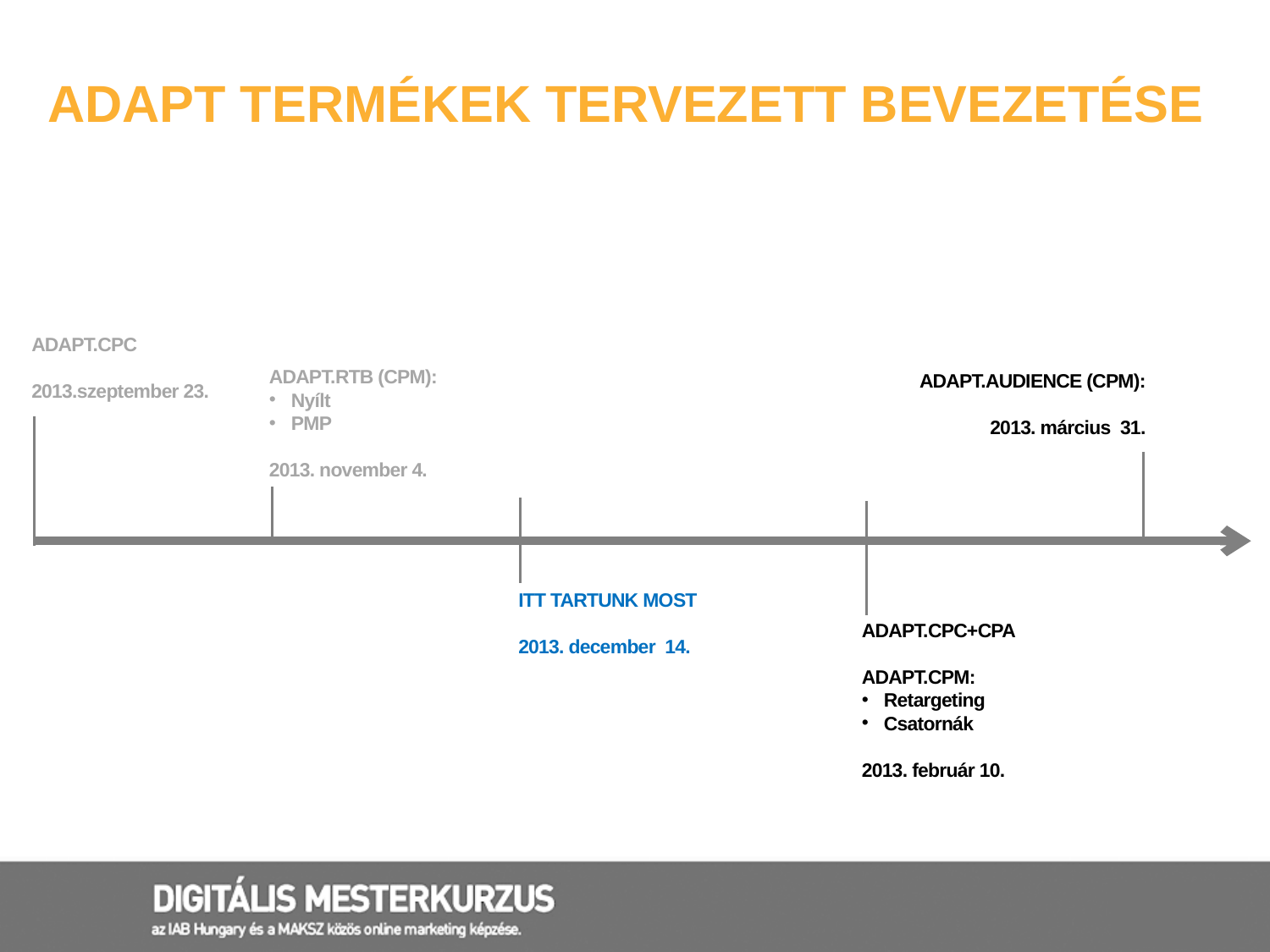

# ADAPT termékek TERVEZETT bevezetése
ADAPT.CPC

2013.szeptember 23.
ADAPT.RTB (CPM):
Nyílt
PMP

2013. november 4.
ADAPT.AUDIENCE (CPM):

2013. március  31.
ITT TARTUNK MOST

2013. december  14.
ADAPT.CPC+CPA

ADAPT.CPM:
Retargeting
Csatornák

2013. február 10.